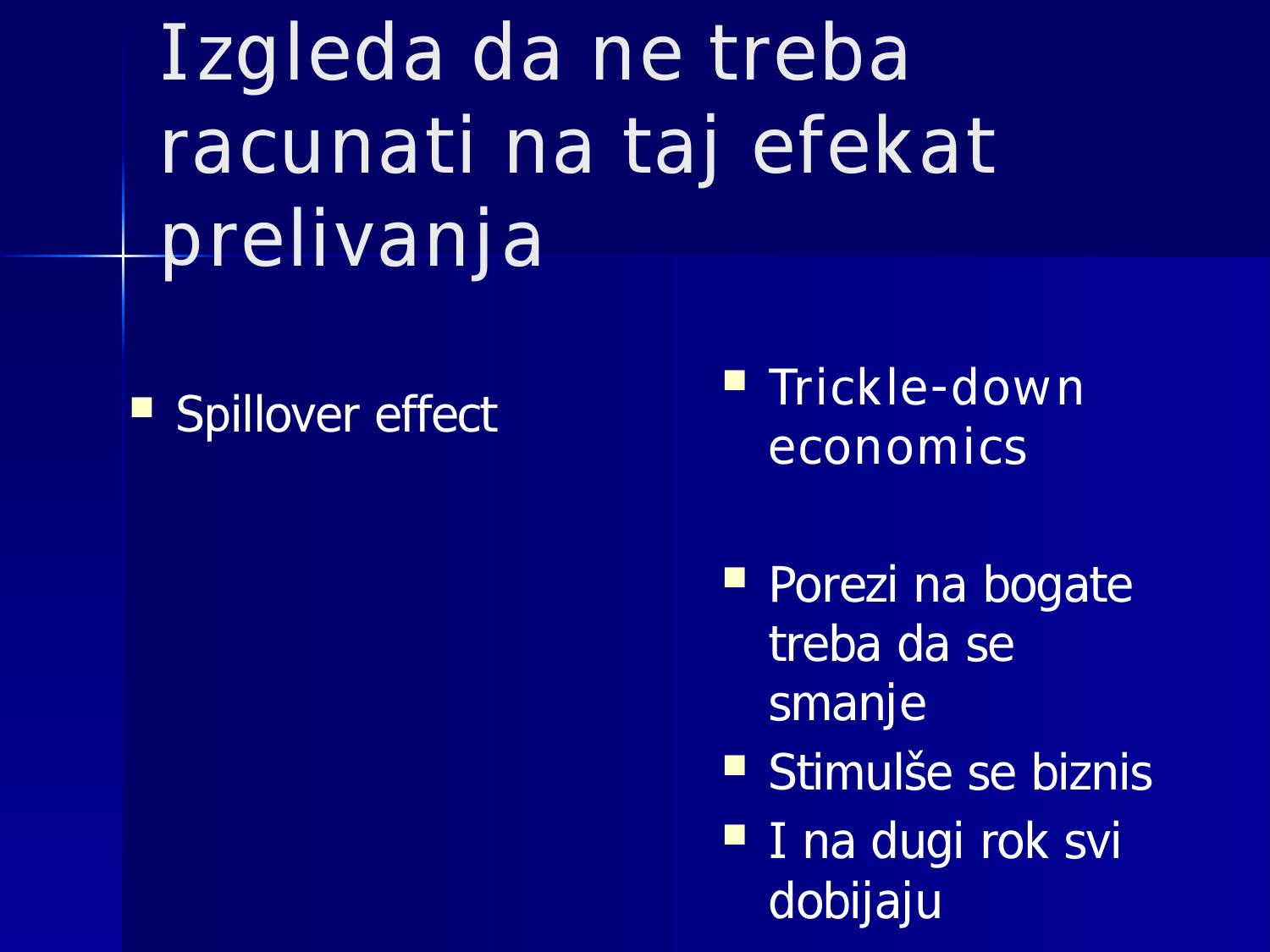

# Izgleda da ne treba racunati na taj efekat prelivanja

Spillover effect

Trickle-down economics

Porezi na bogate treba da se smanje
Stimulše se biznis
I na dugi rok svi dobijaju